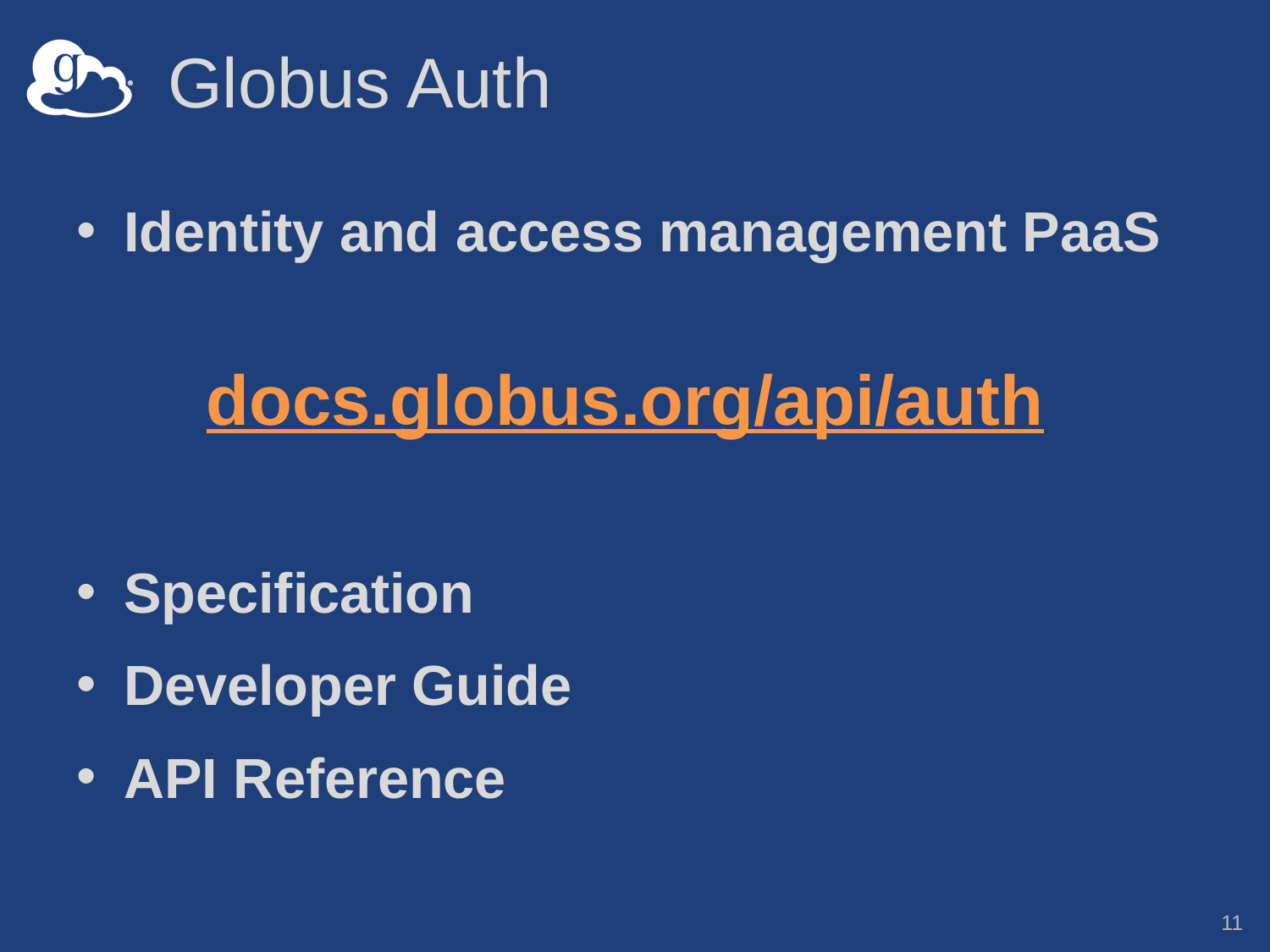

# Globus Auth
Identity and access management PaaS

docs.globus.org/api/auth

Specification
Developer Guide
API Reference
11